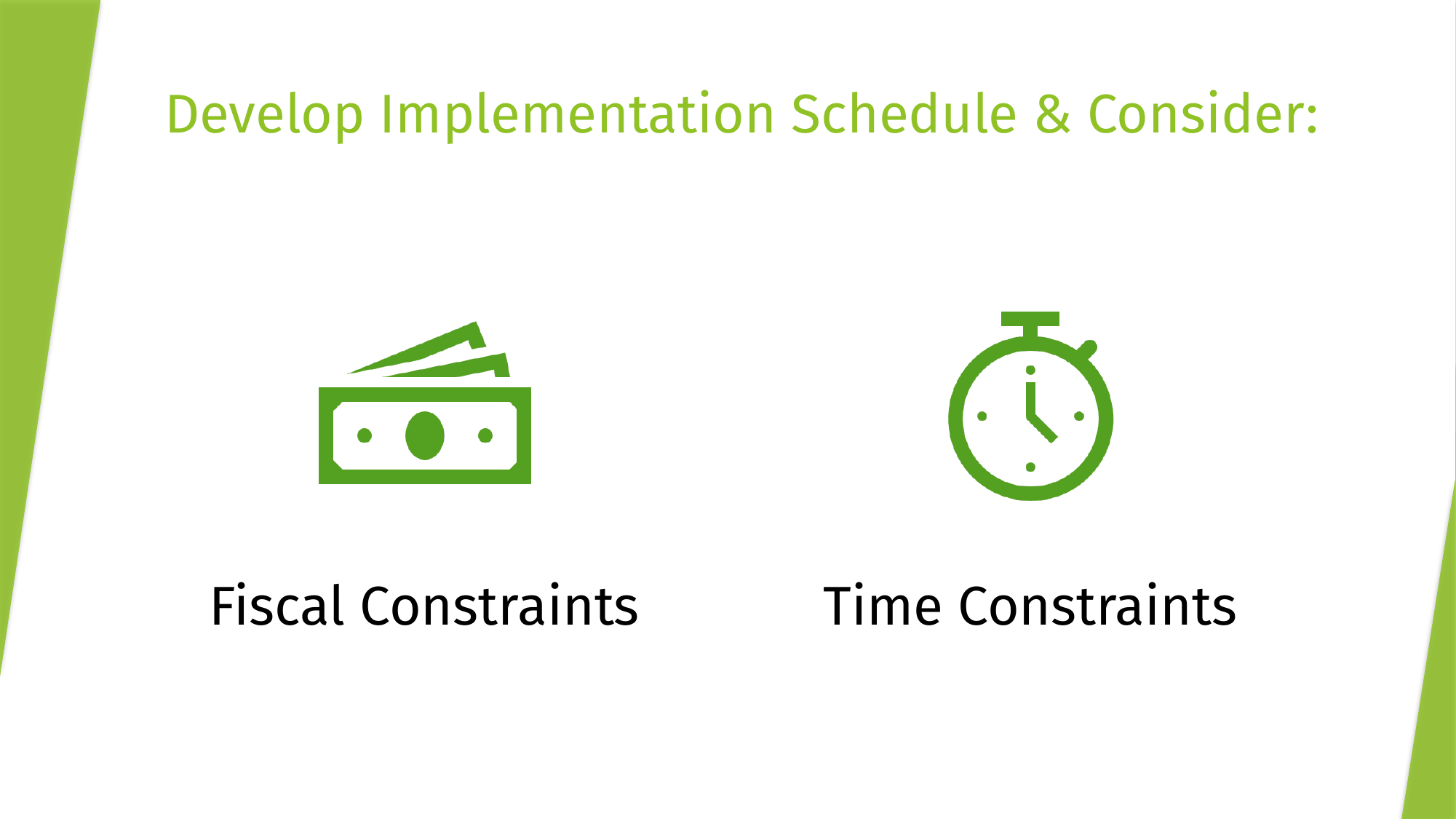

# Develop Implementation Schedule & Consider:
Fiscal Constraints
Time Constraints